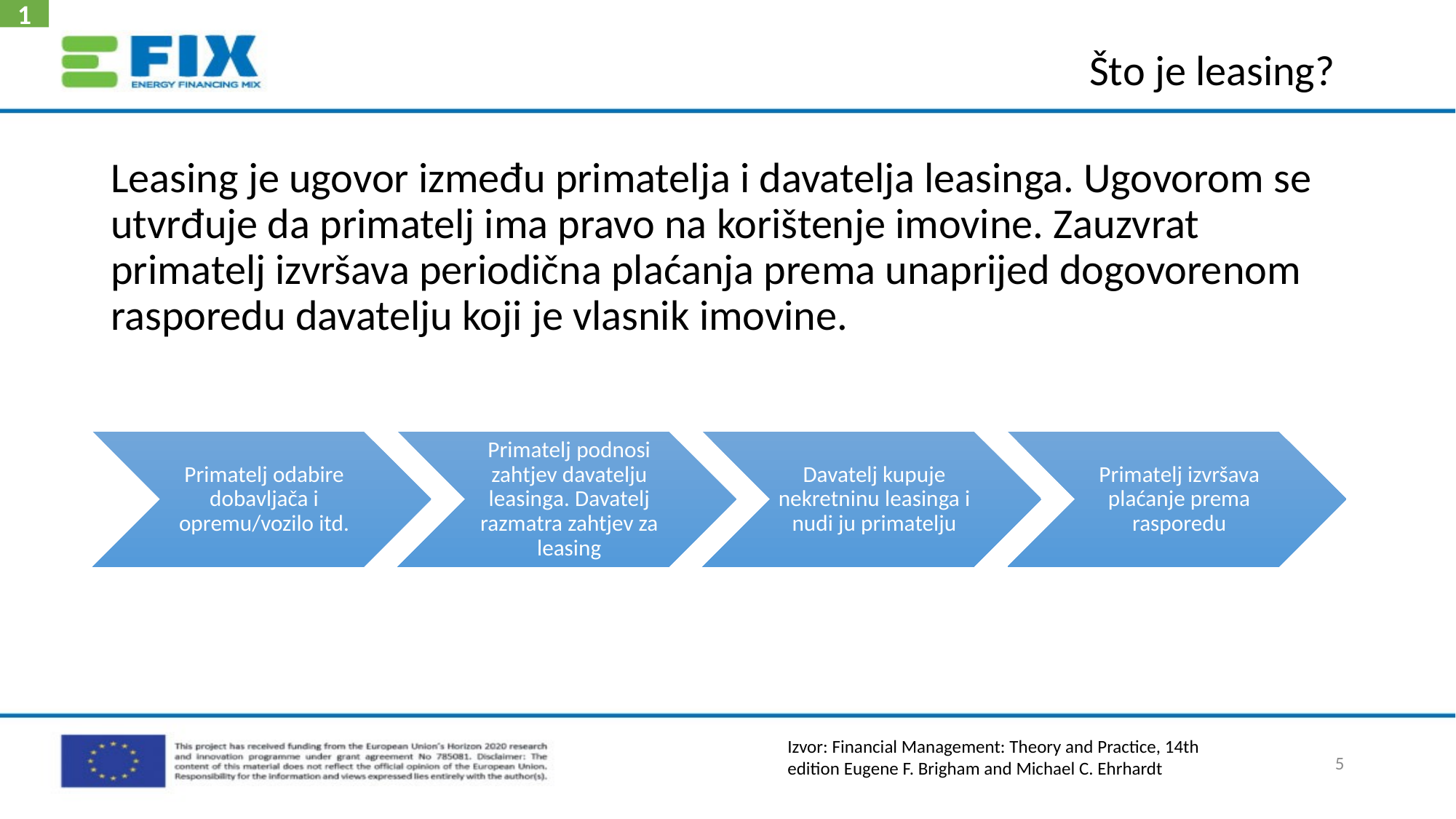

1
# Što je leasing?
Leasing je ugovor između primatelja i davatelja leasinga. Ugovorom se utvrđuje da primatelj ima pravo na korištenje imovine. Zauzvrat primatelj izvršava periodična plaćanja prema unaprijed dogovorenom rasporedu davatelju koji je vlasnik imovine.
Primatelj odabire dobavljača i opremu/vozilo itd.
Primatelj podnosi zahtjev davatelju leasinga. Davatelj razmatra zahtjev za leasing
Davatelj kupuje nekretninu leasinga i nudi ju primatelju
Primatelj izvršava plaćanje prema rasporedu
Izvor: Financial Management: Theory and Practice, 14th edition Eugene F. Brigham and Michael C. Ehrhardt
5